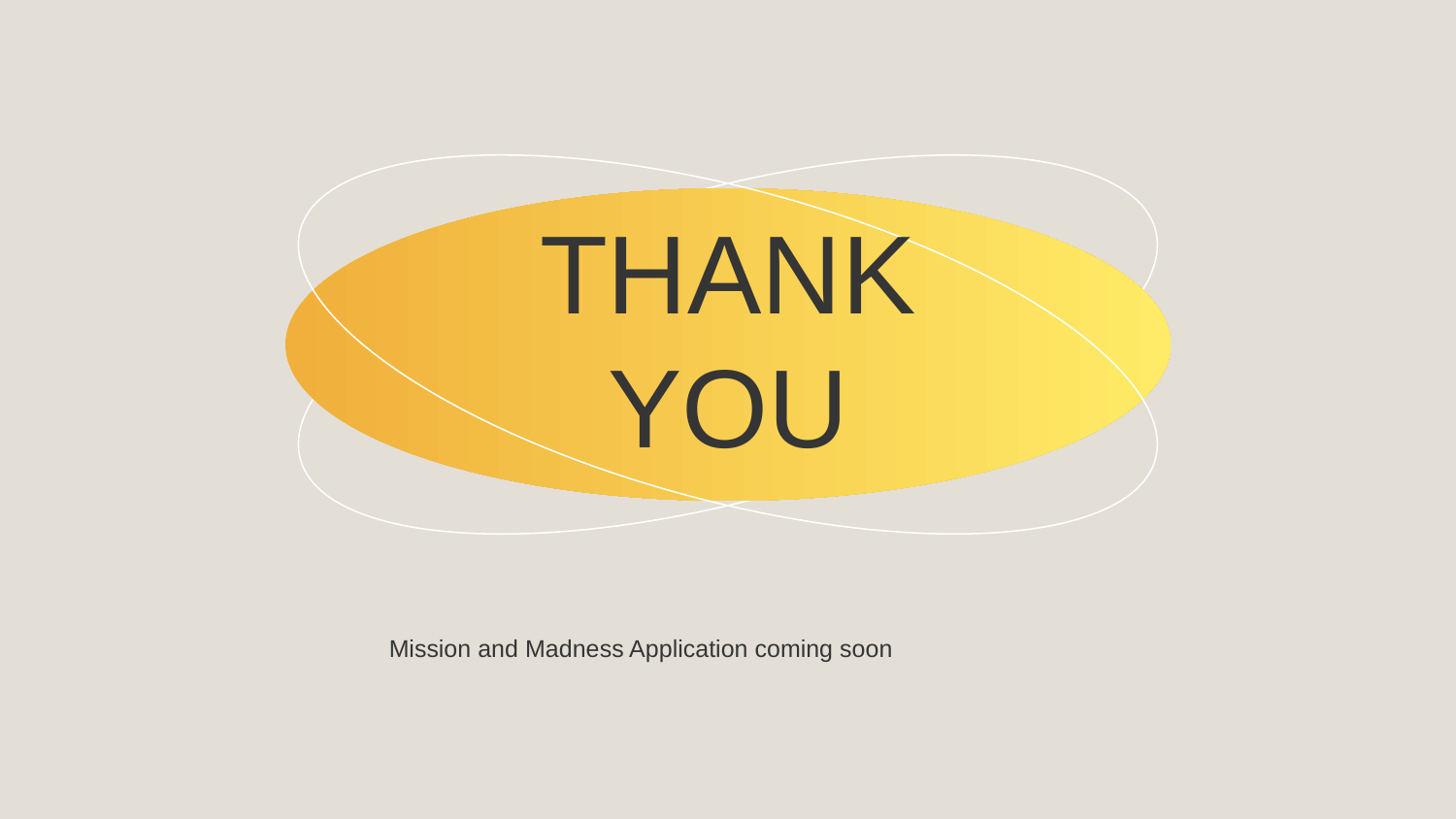

# THANK YOU
Mission and Madness Application coming soon